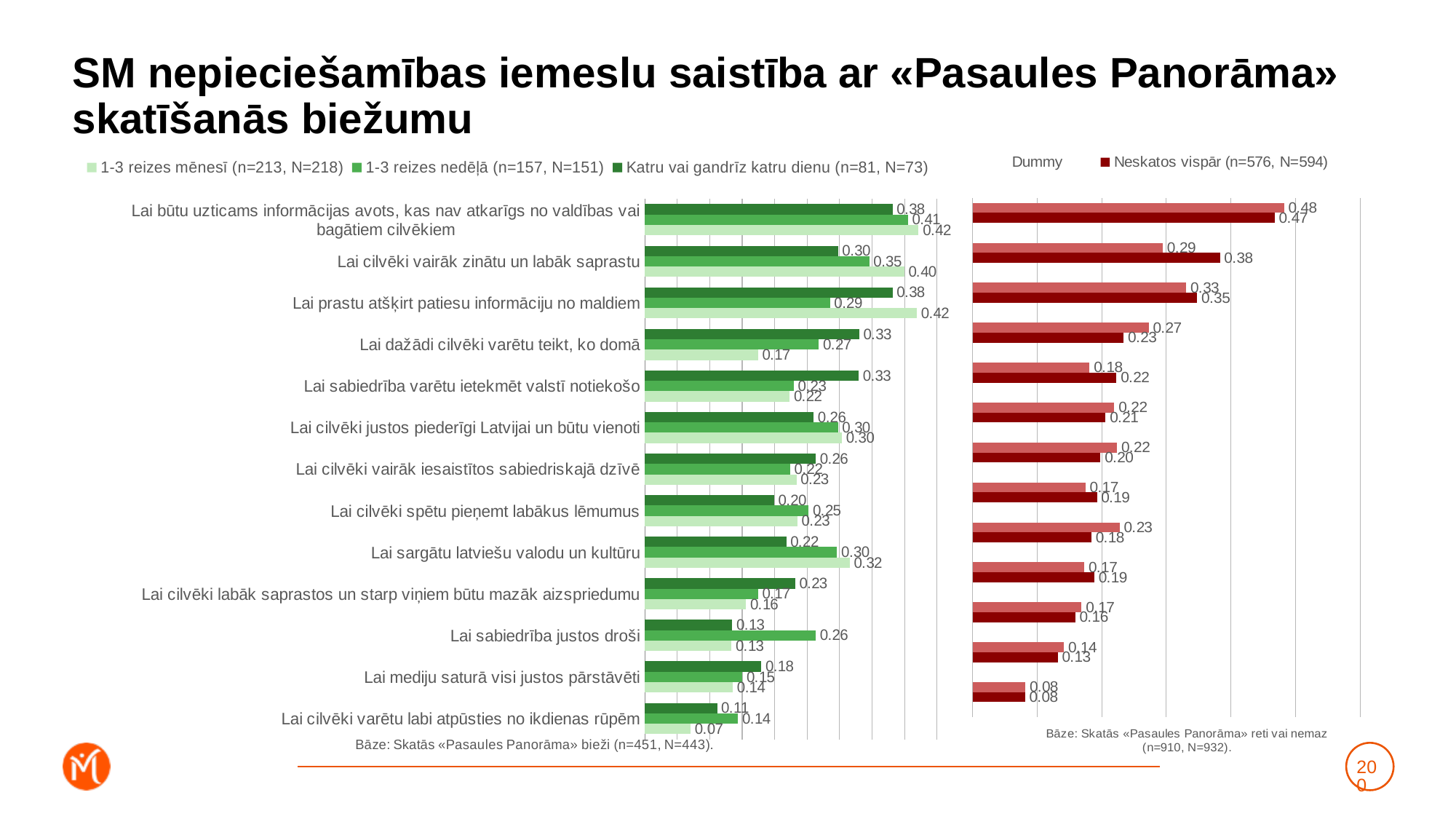

# SM nepieciešamības iemeslu saistība ar «Pasaules Panorāma» skatīšanās biežumu

### Chart

| Category | Katru vai gandrīz katru dienu (n=81, N=73) | 1-3 reizes nedēļā (n=157, N=151) | 1-3 reizes mēnesī (n=213, N=218) |
|---|---|---|---|
| Lai būtu uzticams informācijas avots, kas nav atkarīgs no valdības vai bagātiem cilvēkiem | 0.3815033345832033 | 0.4051990122211004 | 0.4215004747815793 |
| Lai cilvēki vairāk zinātu un labāk saprastu | 0.29750893278054275 | 0.3454602022849264 | 0.3994652694933152 |
| Lai prastu atšķirt patiesu informāciju no maldiem | 0.3814128988101454 | 0.28513929749906647 | 0.41874851897960097 |
| Lai dažādi cilvēki varētu teikt, ko domā | 0.33010503995862067 | 0.2679290071900106 | 0.17416319562056598 |
| Lai sabiedrība varētu ietekmēt valstī notiekošo | 0.32912018186010894 | 0.2293924961098402 | 0.22294074048619444 |
| Lai cilvēki justos piederīgi Latvijai un būtu vienoti | 0.25998125117930354 | 0.297479492453728 | 0.3034521743332327 |
| Lai cilvēki vairāk iesaistītos sabiedriskajā dzīvē | 0.263167132553584 | 0.22378355795490606 | 0.23362830761117226 |
| Lai cilvēki spētu pieņemt labākus lēmumus | 0.1989765158330347 | 0.2523198342858651 | 0.23494282156767488 |
| Lai sargātu latviešu valodu un kultūru | 0.21782139285972094 | 0.2960768122993637 | 0.3154850657370107 |
| Lai cilvēki labāk saprastos un starp viņiem būtu mazāk aizspriedumu | 0.23157026318633914 | 0.1743304140793087 | 0.15594945625264456 |
| Lai sabiedrība justos droši | 0.13458636683846883 | 0.26317019938429703 | 0.13339982208316314 |
| Lai mediju saturā visi justos pārstāvēti | 0.17951669888016564 | 0.15041119684007068 | 0.13546883901180704 |
| Lai cilvēki varētu labi atpūsties no ikdienas rūpēm | 0.1113600754522256 | 0.14366613647081825 | 0.07064435984801759 |

### Chart

| Category | Retāk (n=334, N=338) | Neskatos vispār (n=576, N=594) | Dummy |
|---|---|---|---|
| Lai būtu uzticams informācijas avots, kas nav atkarīgs no valdības vai bagātiem cilvēkiem | 0.482281524798751 | 0.46777419607756593 | 0.001 |
| Lai cilvēki vairāk zinātu un labāk saprastu | 0.2946514023346961 | 0.3830247099965009 | 0.001 |
| Lai prastu atšķirt patiesu informāciju no maldiem | 0.3308194499256716 | 0.3478648316185501 | 0.001 |
| Lai dažādi cilvēki varētu teikt, ko domā | 0.27275802389981707 | 0.2339429742746863 | 0.001 |
| Lai sabiedrība varētu ietekmēt valstī notiekošo | 0.18105776760781156 | 0.22289115988054525 | 0.001 |
| Lai cilvēki justos piederīgi Latvijai un būtu vienoti | 0.21926230371051897 | 0.20588514805038216 | 0.001 |
| Lai cilvēki vairāk iesaistītos sabiedriskajā dzīvē | 0.2236402674491545 | 0.19809087142656207 | 0.001 |
| Lai cilvēki spētu pieņemt labākus lēmumus | 0.17469465551250735 | 0.19246906922177764 | 0.001 |
| Lai sargātu latviešu valodu un kultūru | 0.22771725221938385 | 0.1840426367003193 | 0.001 |
| Lai cilvēki labāk saprastos un starp viņiem būtu mazāk aizspriedumu | 0.17283938678015257 | 0.18845130047298683 | 0.001 |
| Lai sabiedrība justos droši | 0.16865457914886126 | 0.15898943939055313 | 0.001 |
| Lai mediju saturā visi justos pārstāvēti | 0.14147070549743657 | 0.13169163937850265 | 0.001 |
| Lai cilvēki varētu labi atpūsties no ikdienas rūpēm | 0.08150595019620402 | 0.08096988169204769 | 0.001 |
200